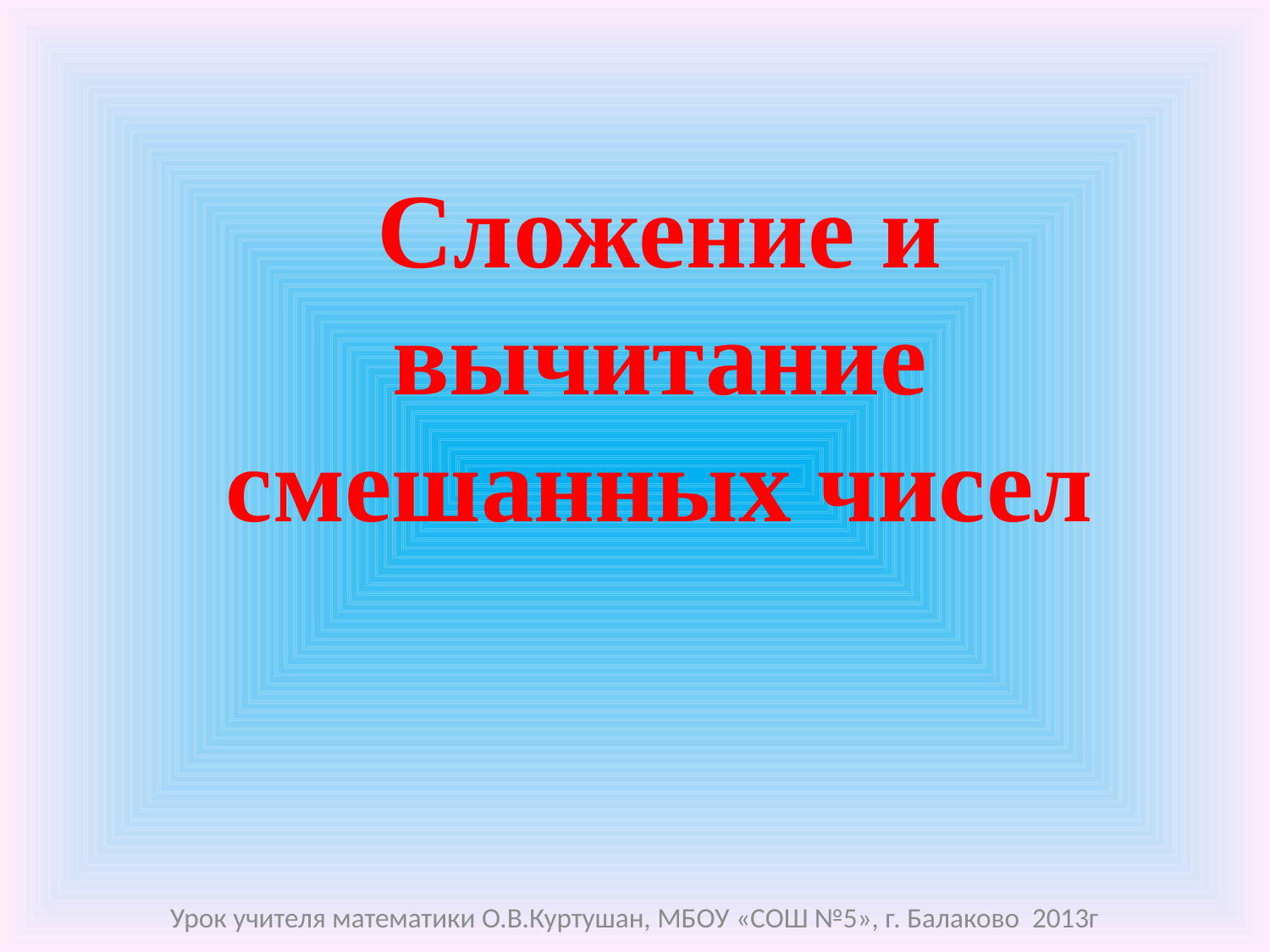

# Сложение и вычитание смешанных чисел
Урок учителя математики О.В.Куртушан, МБОУ «СОШ №5», г. Балаково  2013г